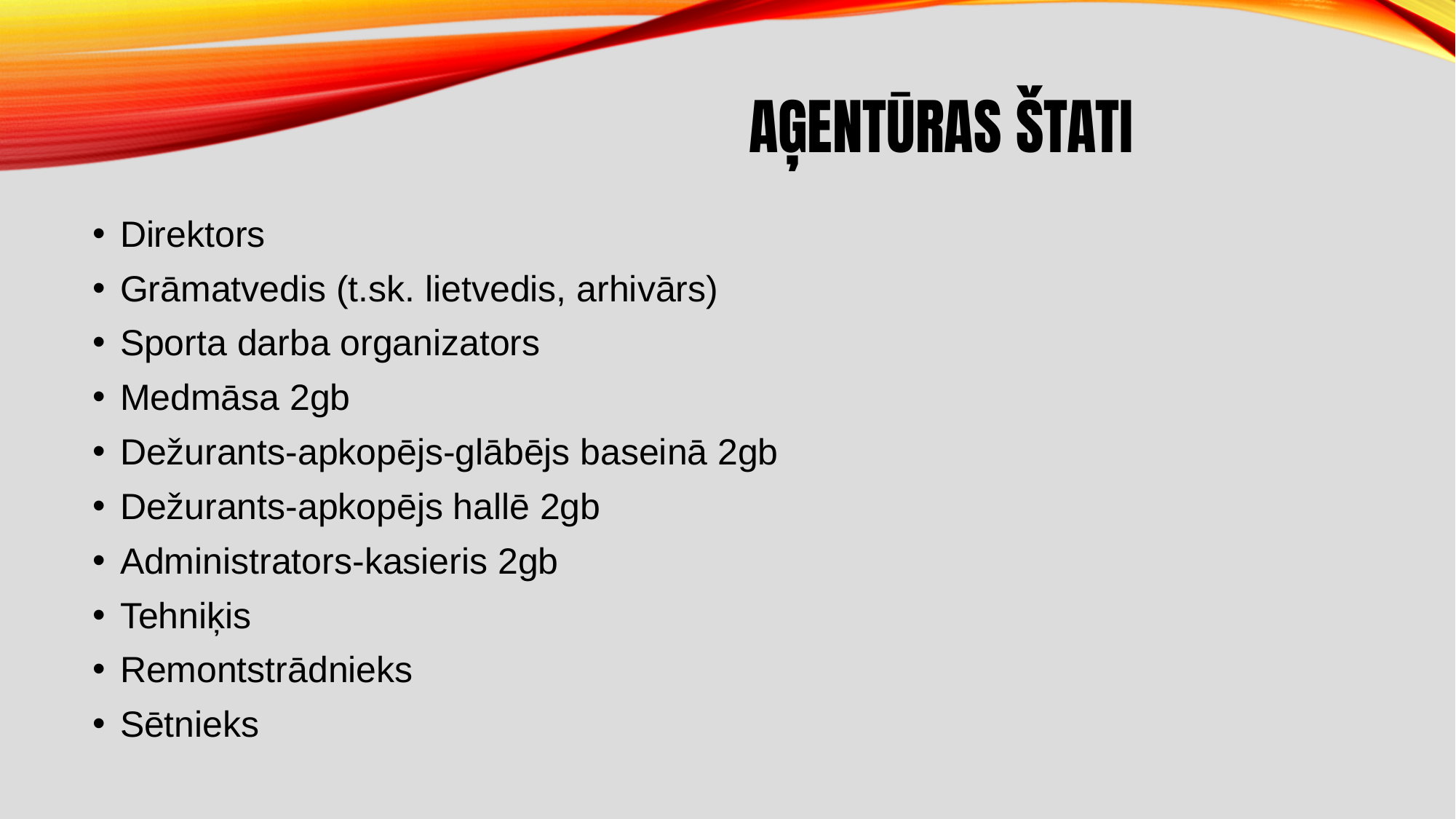

# Aģentūras ŠTATI

Direktors
Grāmatvedis (t.sk. lietvedis, arhivārs)
Sporta darba organizators
Medmāsa 2gb
Dežurants-apkopējs-glābējs baseinā 2gb
Dežurants-apkopējs hallē 2gb
Administrators-kasieris 2gb
Tehniķis
Remontstrādnieks
Sētnieks